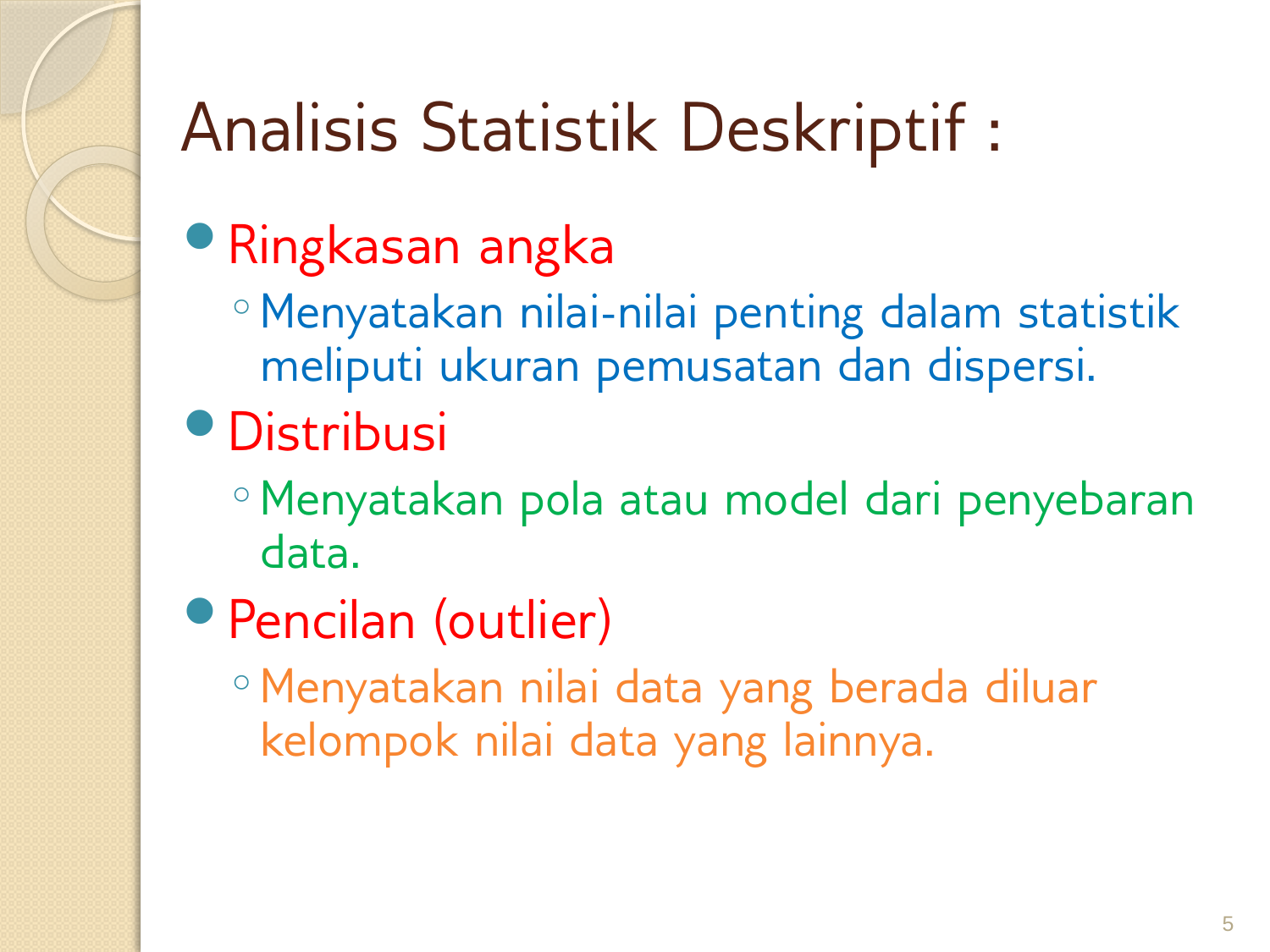

# Analisis Statistik Deskriptif :
Ringkasan angka
Menyatakan nilai-nilai penting dalam statistik meliputi ukuran pemusatan dan dispersi.
Distribusi
Menyatakan pola atau model dari penyebaran data.
Pencilan (outlier)
Menyatakan nilai data yang berada diluar kelompok nilai data yang lainnya.
5